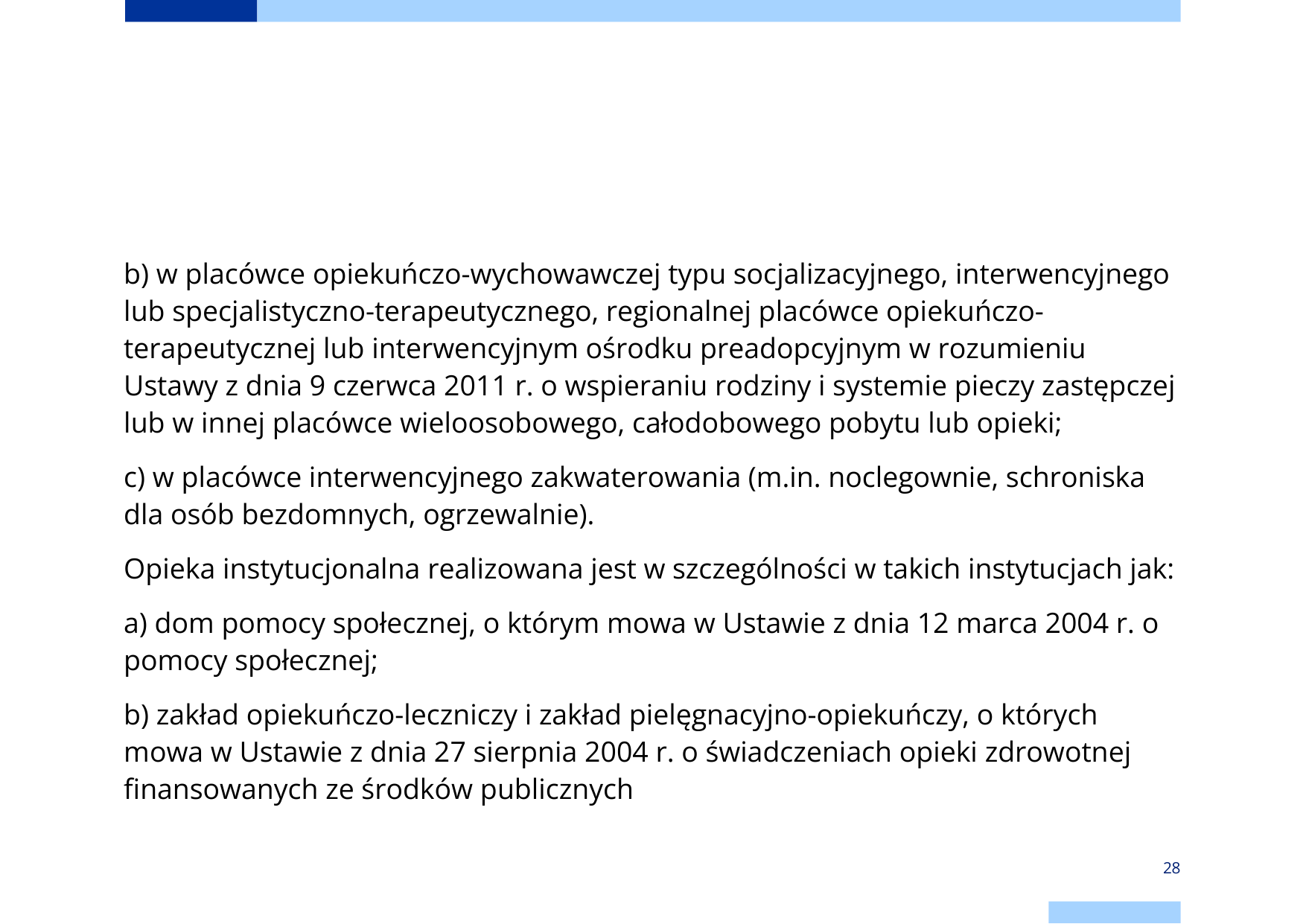

# Lokalizacja infrastruktury usług społecznych poza placówkami świadczącymi opiekę instytucjonalną (jeśli dotyczy)

b) w placówce opiekuńczo-wychowawczej typu socjalizacyjnego, interwencyjnego lub specjalistyczno-terapeutycznego, regionalnej placówce opiekuńczo-terapeutycznej lub interwencyjnym ośrodku preadopcyjnym w rozumieniu Ustawy z dnia 9 czerwca 2011 r. o wspieraniu rodziny i systemie pieczy zastępczej lub w innej placówce wieloosobowego, całodobowego pobytu lub opieki;
c) w placówce interwencyjnego zakwaterowania (m.in. noclegownie, schroniska dla osób bezdomnych, ogrzewalnie).
Opieka instytucjonalna realizowana jest w szczególności w takich instytucjach jak:
a) dom pomocy społecznej, o którym mowa w Ustawie z dnia 12 marca 2004 r. o pomocy społecznej;
b) zakład opiekuńczo-leczniczy i zakład pielęgnacyjno-opiekuńczy, o których mowa w Ustawie z dnia 27 sierpnia 2004 r. o świadczeniach opieki zdrowotnej finansowanych ze środków publicznych

28